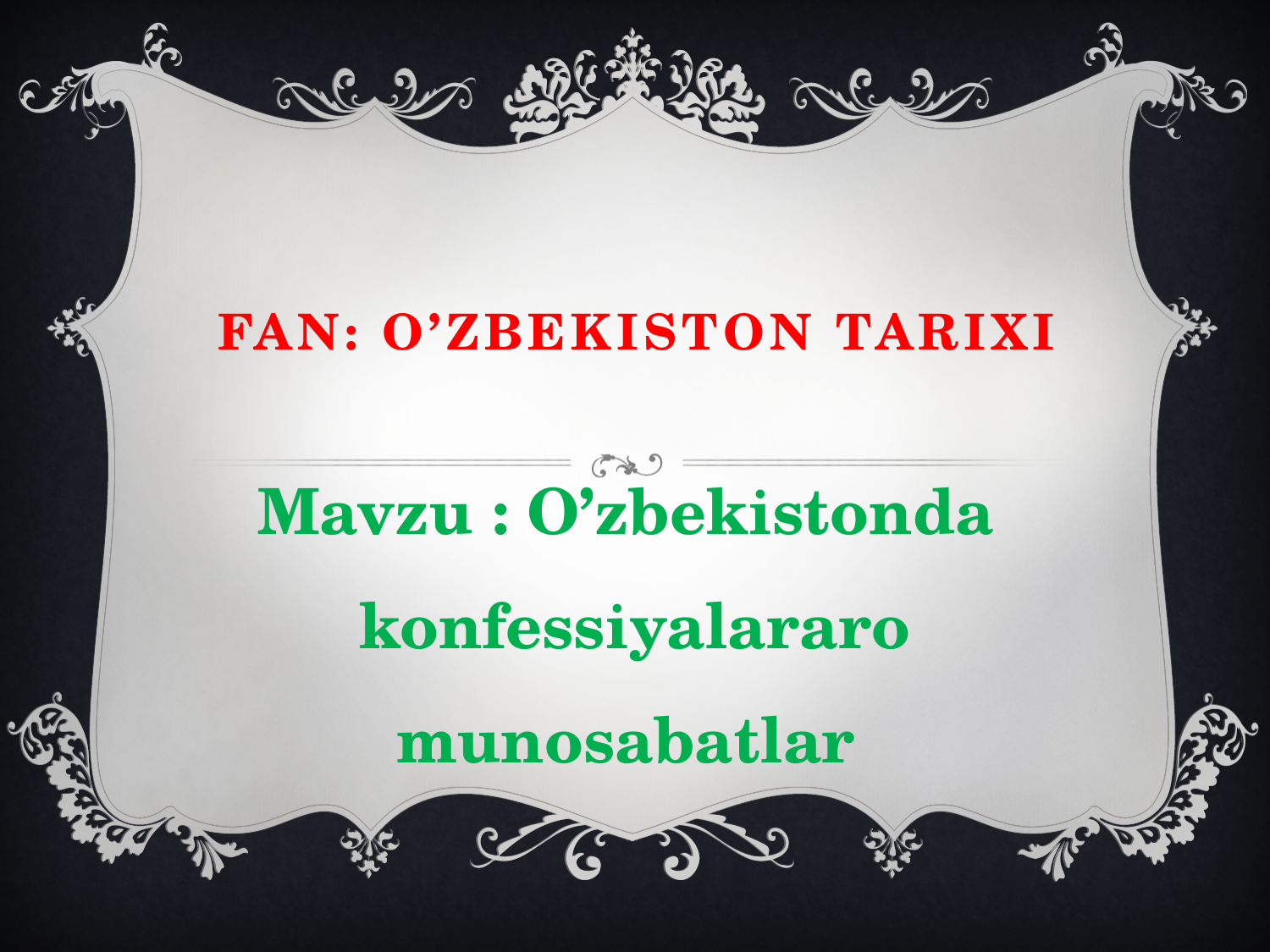

# Fan: O’zbekiston tarixi
Mavzu : O’zbekistonda  konfessiyalararo munosabatlar